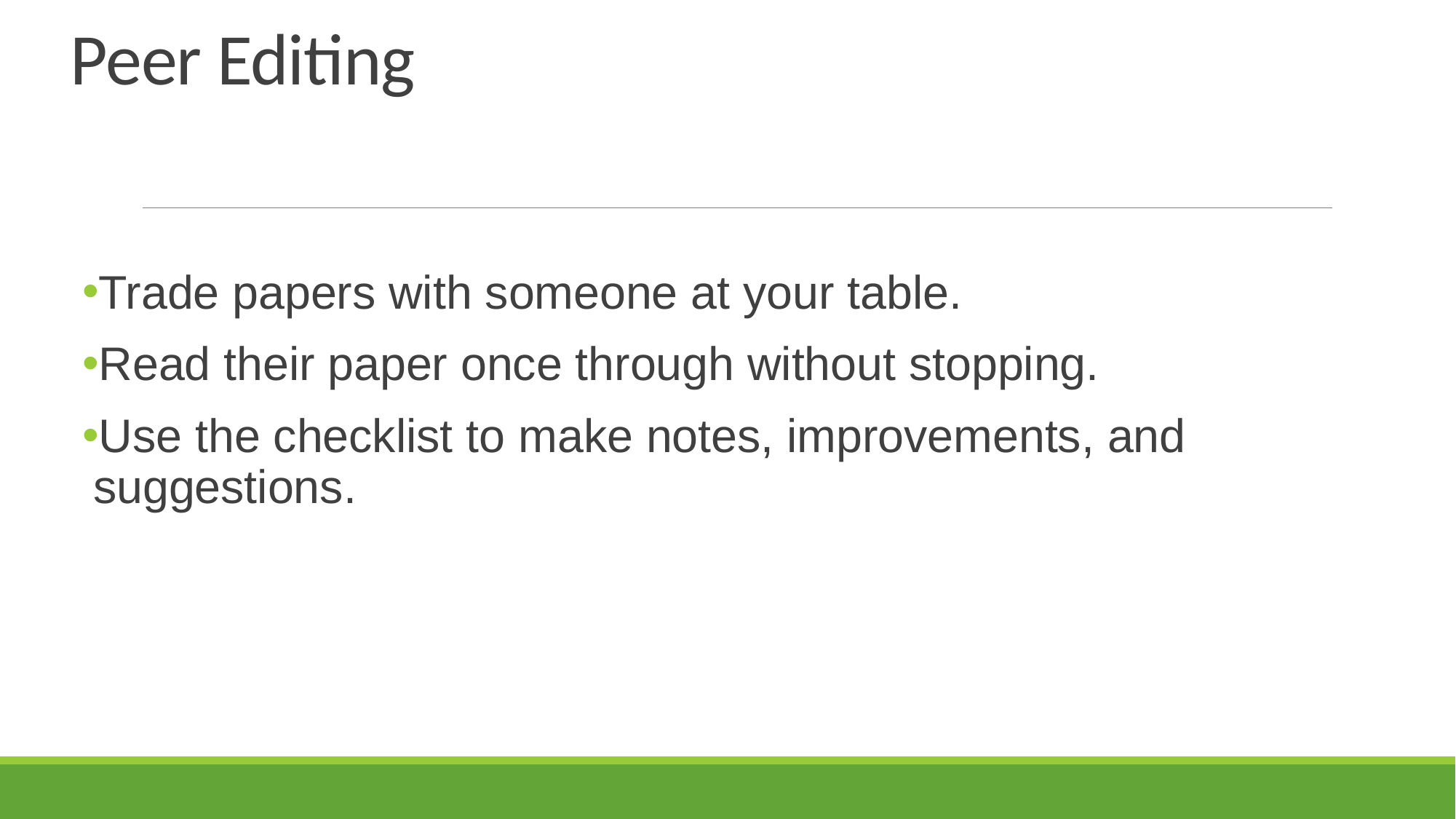

# Peer Editing
Trade papers with someone at your table.
Read their paper once through without stopping.
Use the checklist to make notes, improvements, and suggestions.